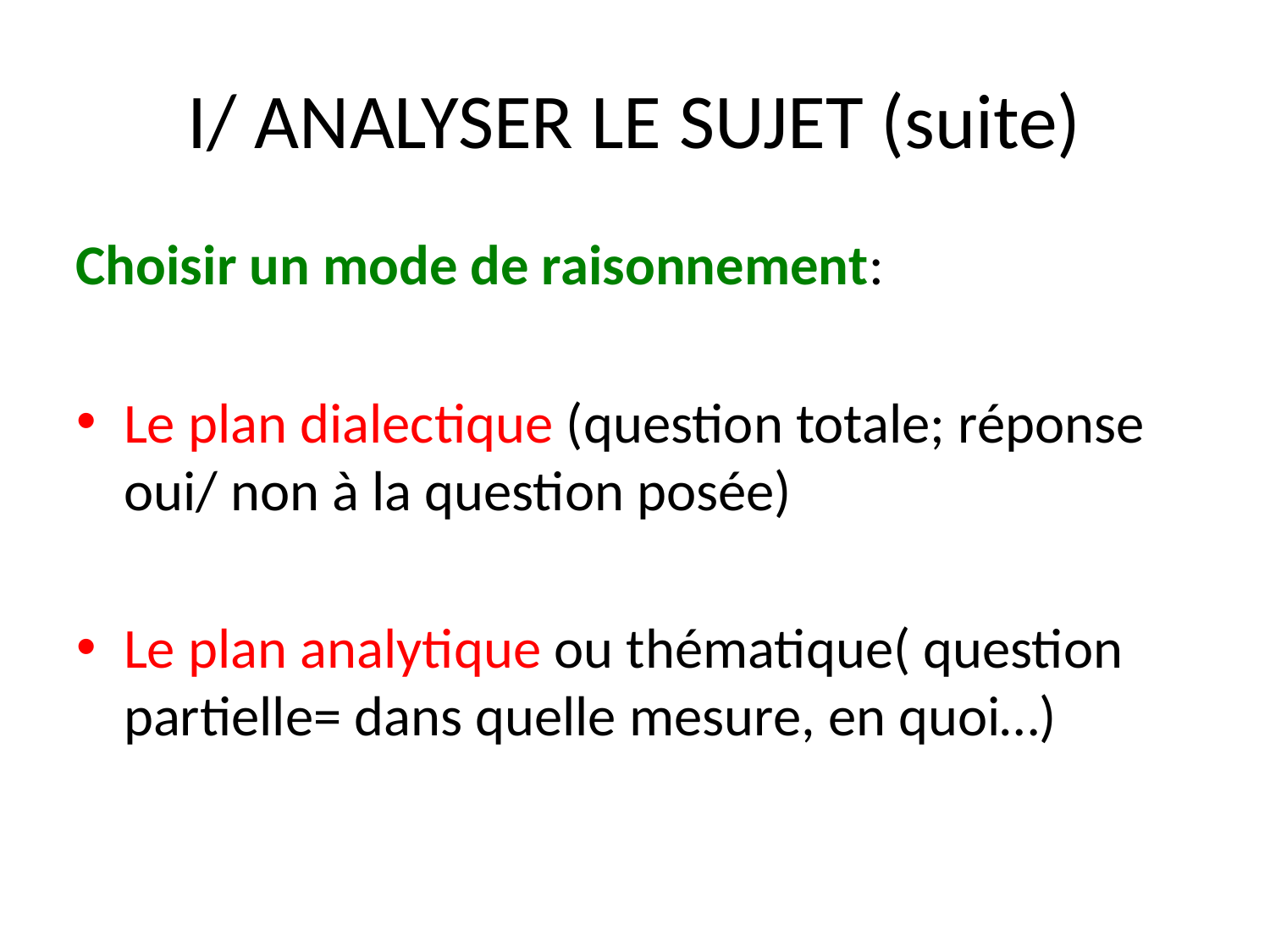

I/ ANALYSER LE SUJET (suite)
Choisir un mode de raisonnement:

Le plan dialectique (question totale; réponse oui/ non à la question posée)

Le plan analytique ou thématique( question partielle= dans quelle mesure, en quoi…)